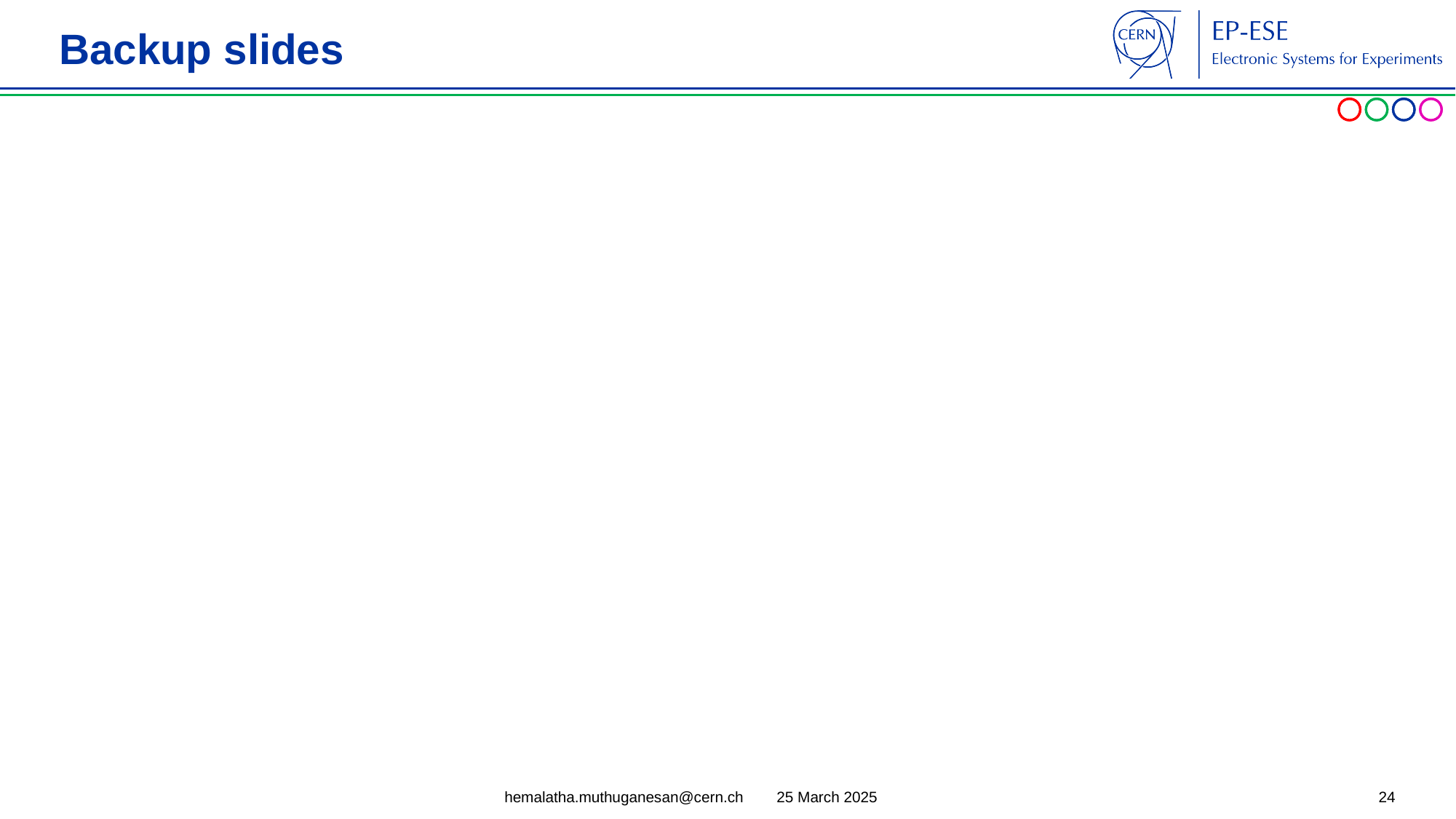

# Backup slides

hemalatha.muthuganesan@cern.ch
25 March 2025
24